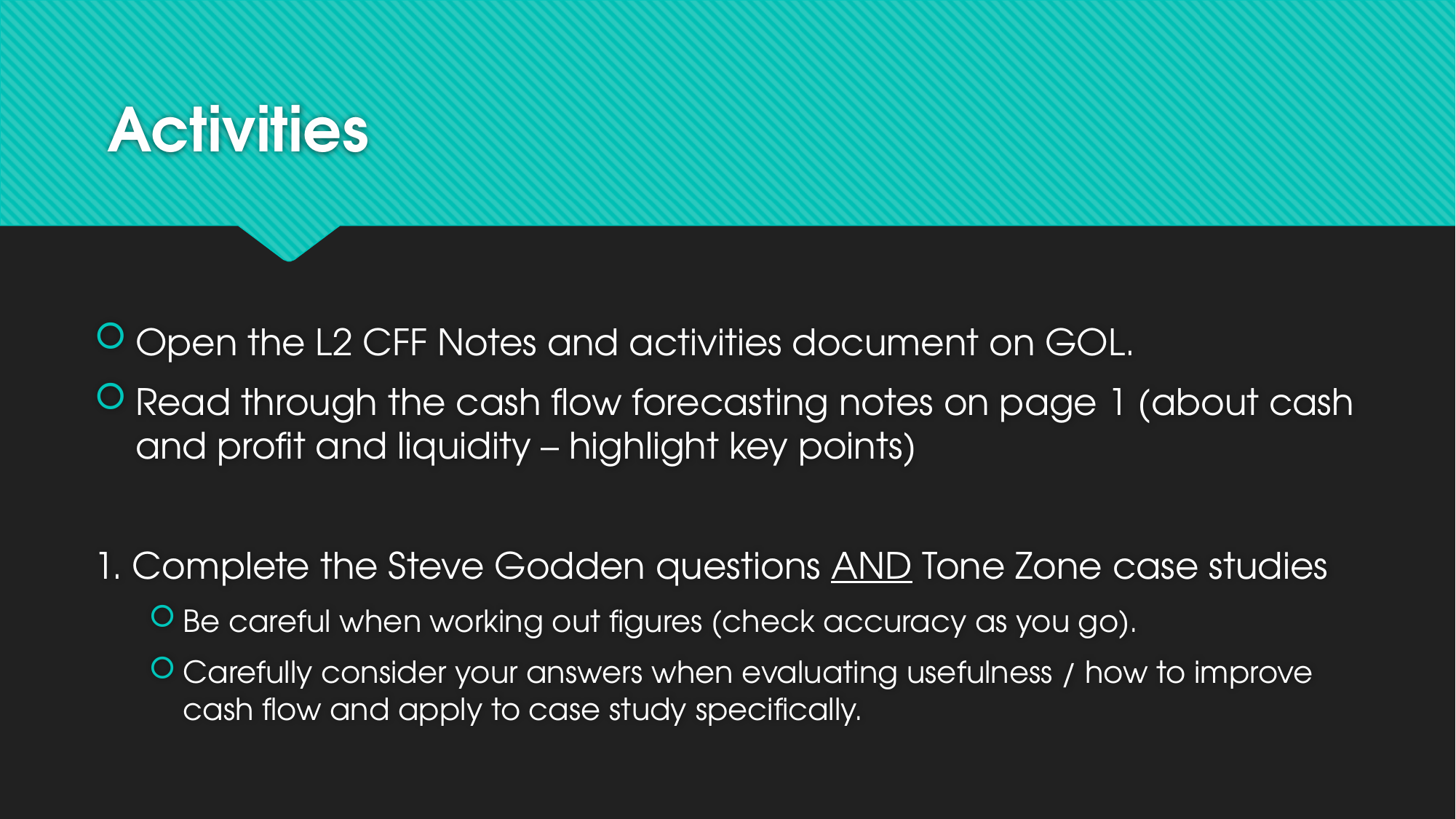

# Activities
Open the L2 CFF Notes and activities document on GOL.
Read through the cash flow forecasting notes on page 1 (about cash and profit and liquidity – highlight key points)

1. Complete the Steve Godden questions AND Tone Zone case studies
Be careful when working out figures (check accuracy as you go).
Carefully consider your answers when evaluating usefulness / how to improve cash flow and apply to case study specifically.